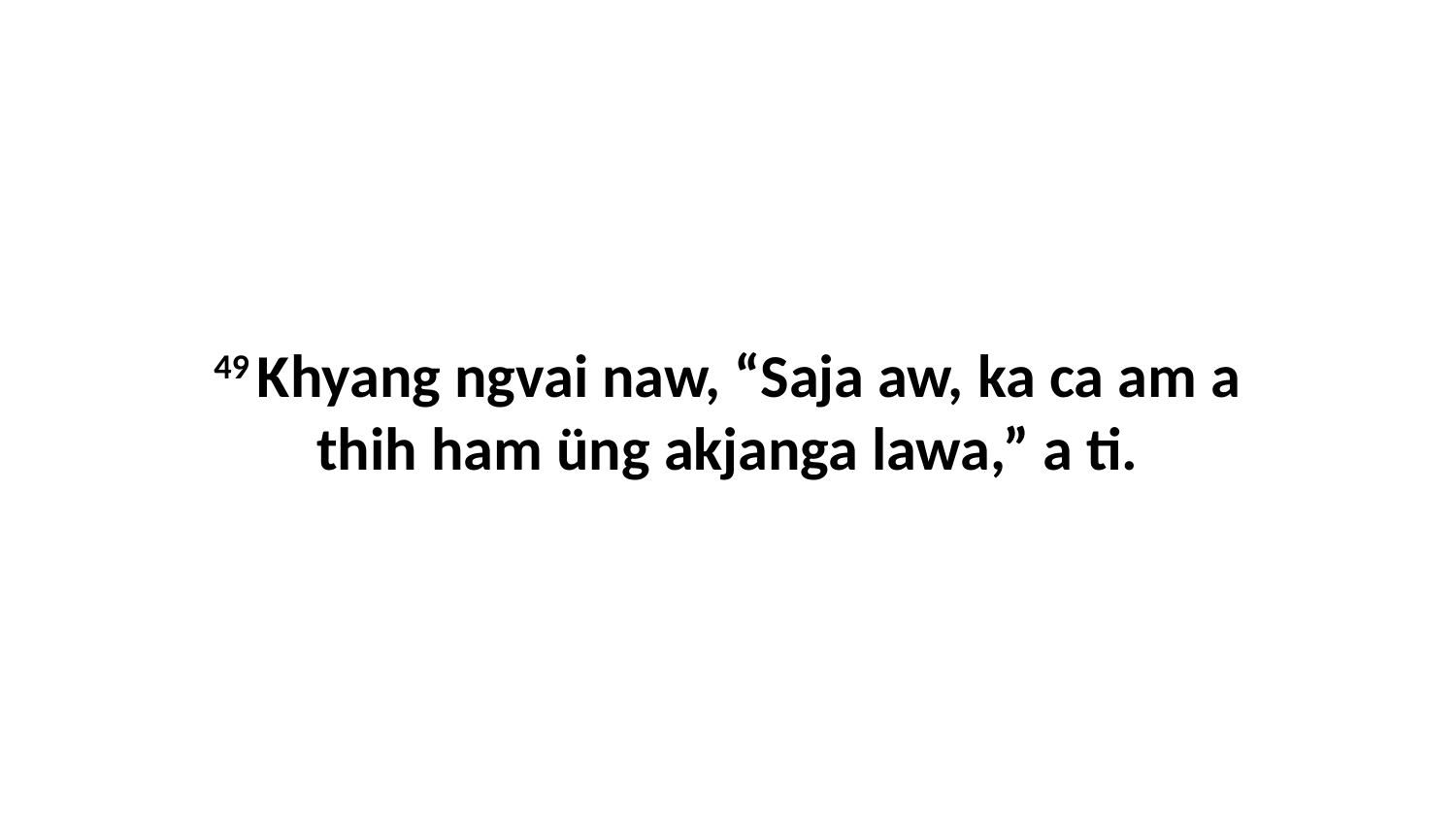

49 Khyang ngvai naw, “Saja aw, ka ca am a thih ham üng akjanga lawa,” a ti.